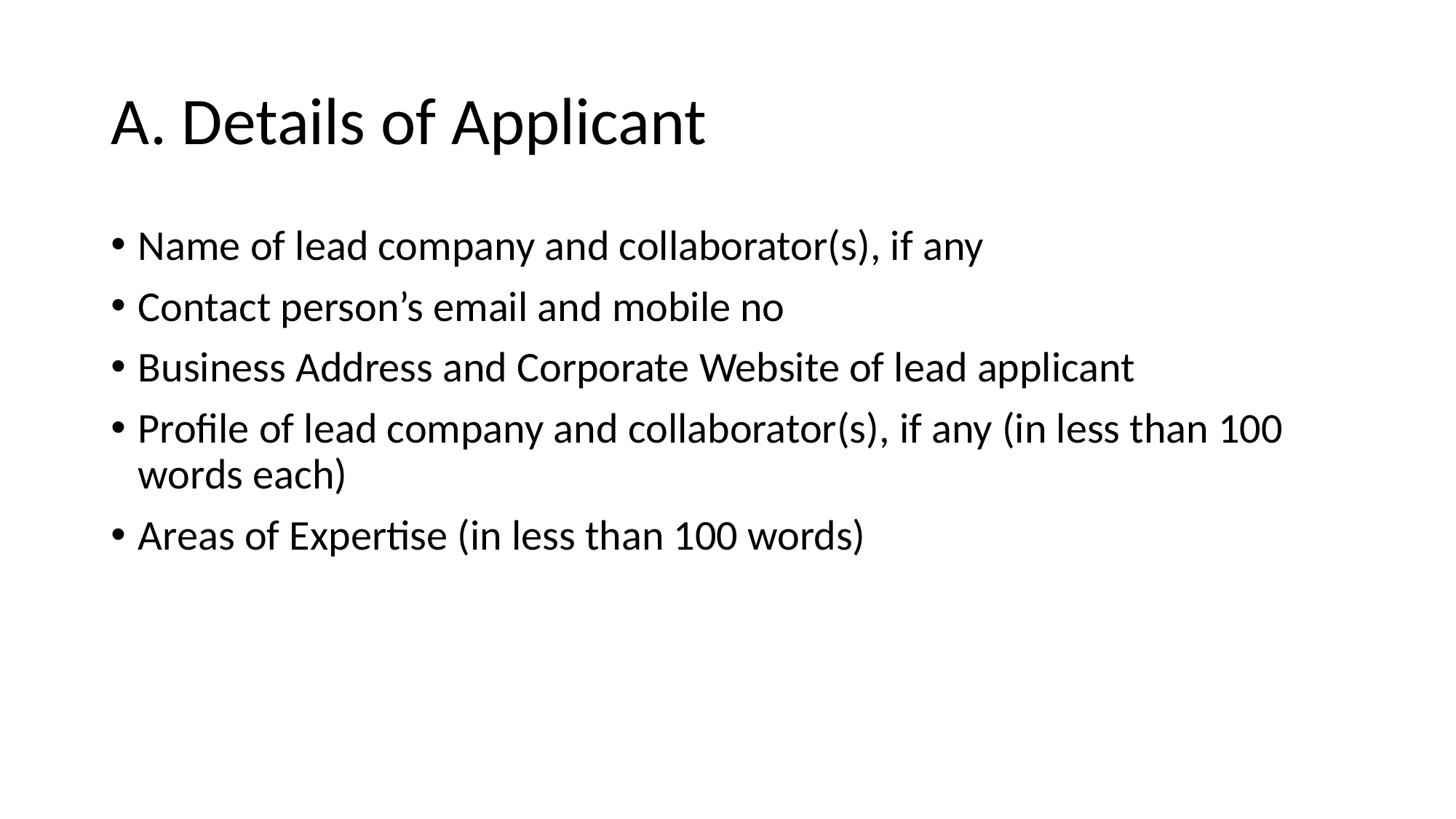

# A. Details of Applicant
Name of lead company and collaborator(s), if any
Contact person’s email and mobile no
Business Address and Corporate Website of lead applicant
Profile of lead company and collaborator(s), if any (in less than 100 words each)
Areas of Expertise (in less than 100 words)